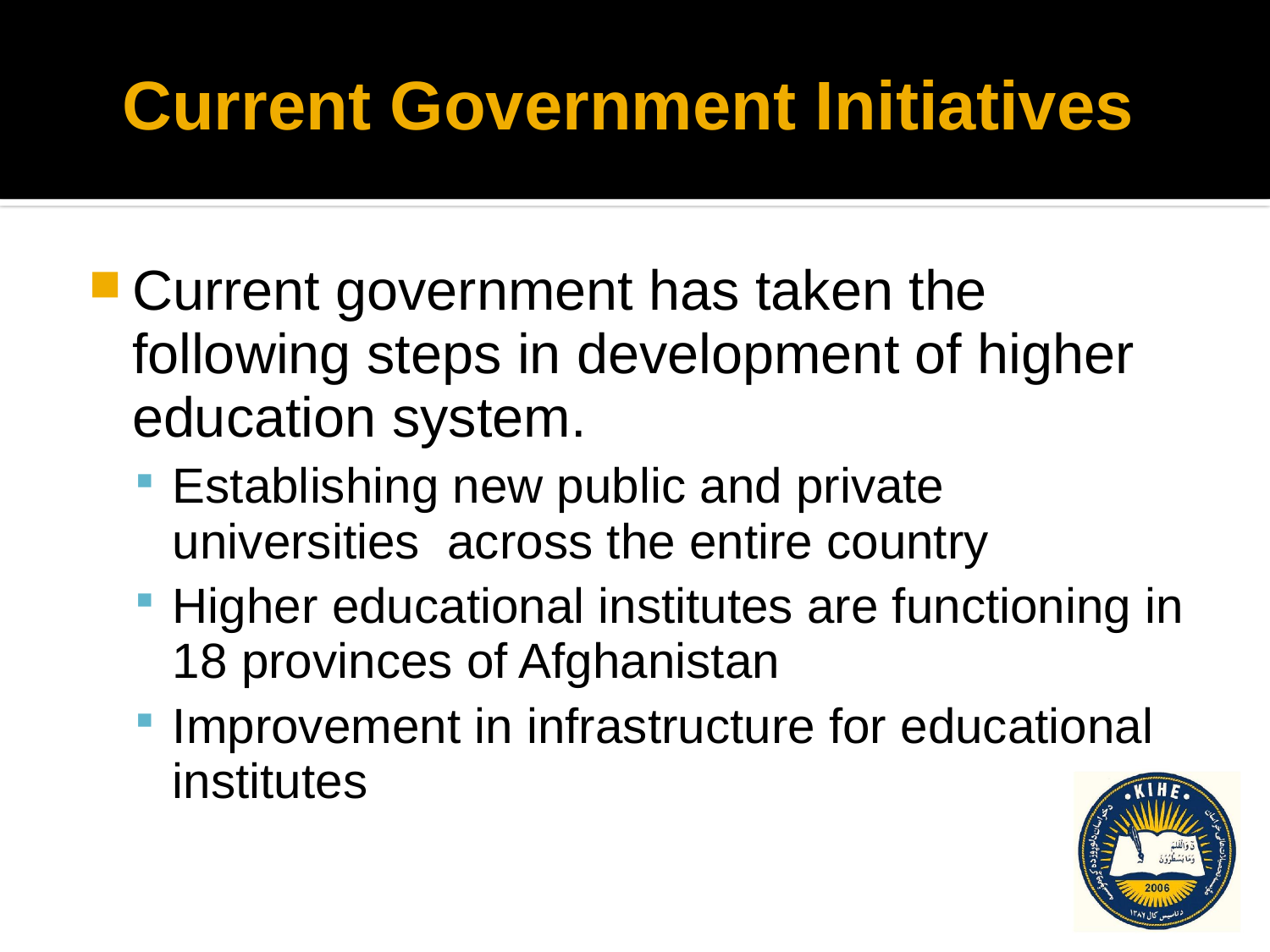

# Current Government Initiatives
Current government has taken the following steps in development of higher education system.
Establishing new public and private  universities  across the entire country
Higher educational institutes are functioning in 18 provinces of Afghanistan
Improvement in infrastructure for educational institutes